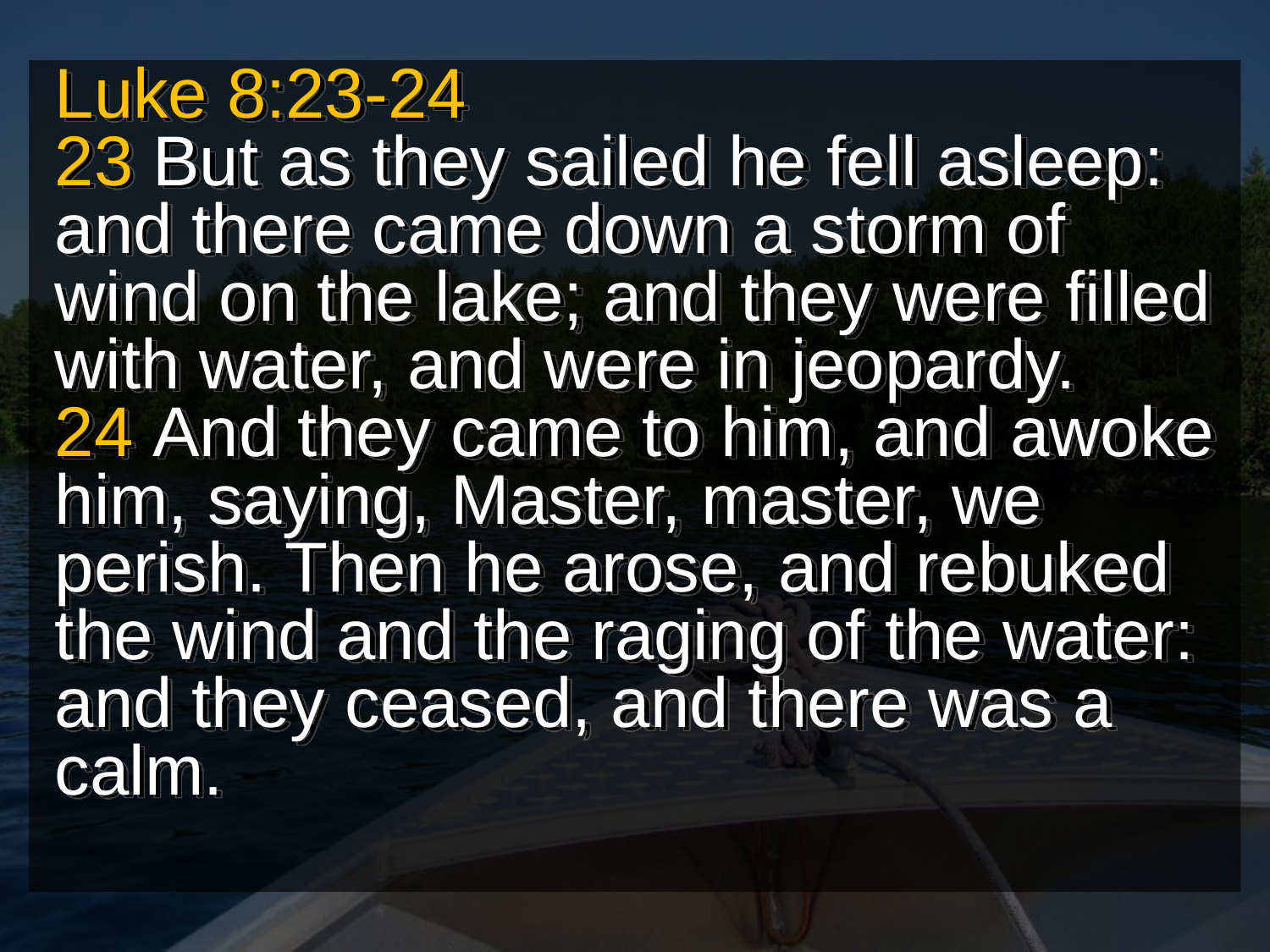

Luke 8:23-24
23 But as they sailed he fell asleep: and there came down a storm of wind on the lake; and they were filled with water, and were in jeopardy.
24 And they came to him, and awoke him, saying, Master, master, we perish. Then he arose, and rebuked the wind and the raging of the water: and they ceased, and there was a calm.